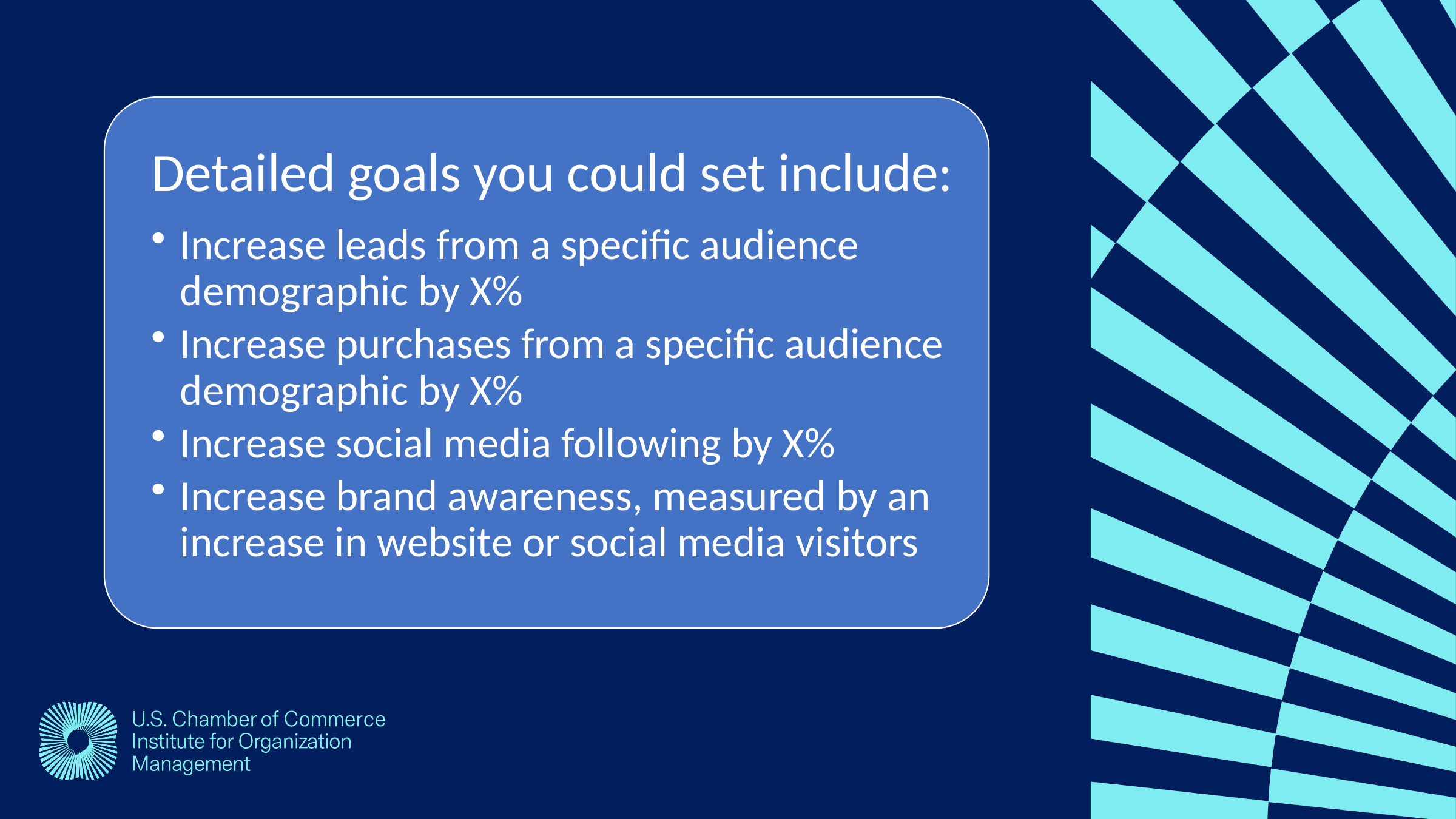

Detailed goals you could set include:
Increase leads from a specific audience demographic by X%
Increase purchases from a specific audience demographic by X%
Increase social media following by X%
Increase brand awareness, measured by an increase in website or social media visitors